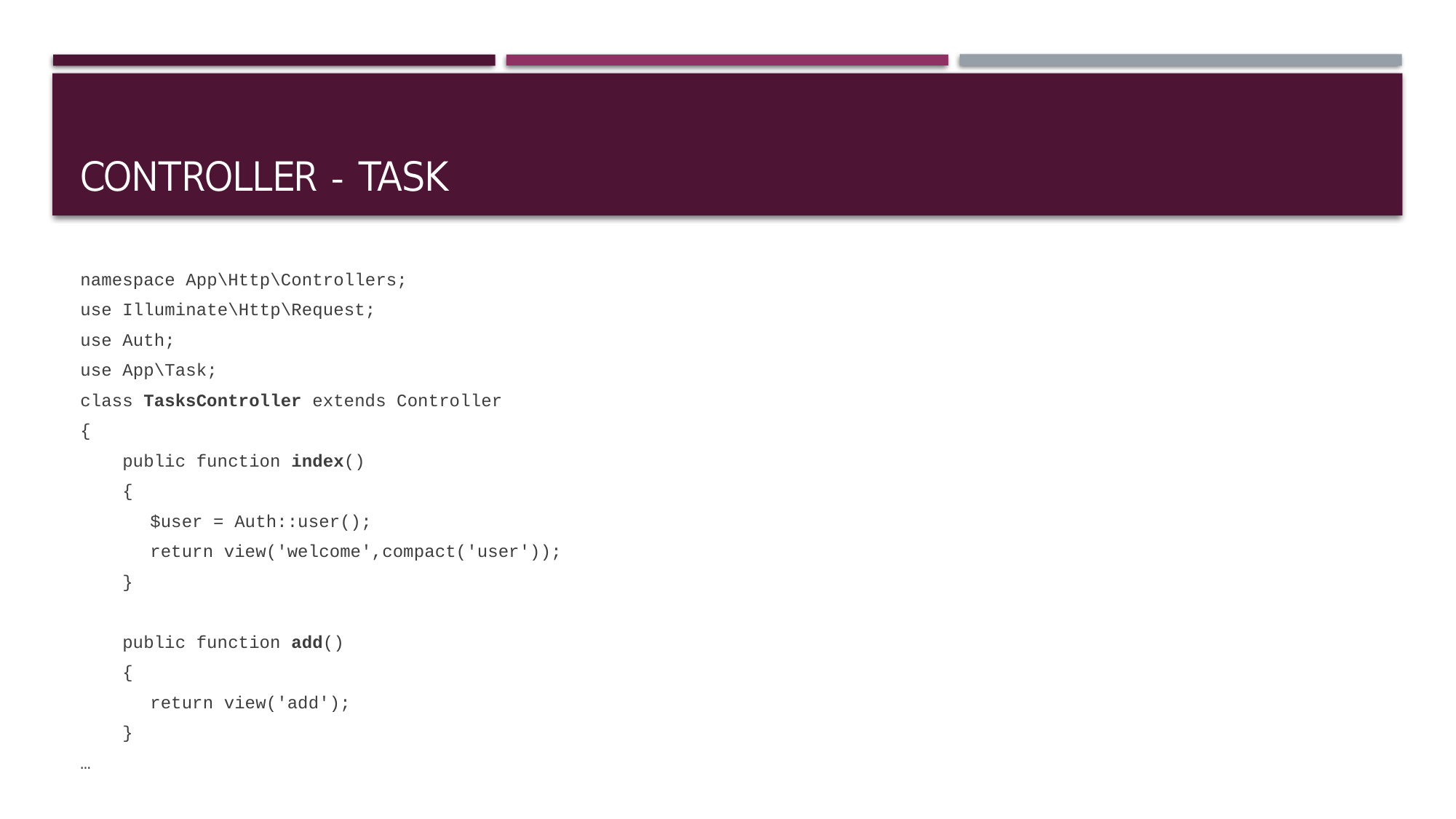

# CONTROLLER - TASK
namespace App\Http\Controllers;
use Illuminate\Http\Request;
use Auth;
use App\Task;
class TasksController extends Controller
{
    public function index()
    {
    	$user = Auth::user();
    	return view('welcome',compact('user'));
    }

    public function add()
    {
    	return view('add');
    }
…